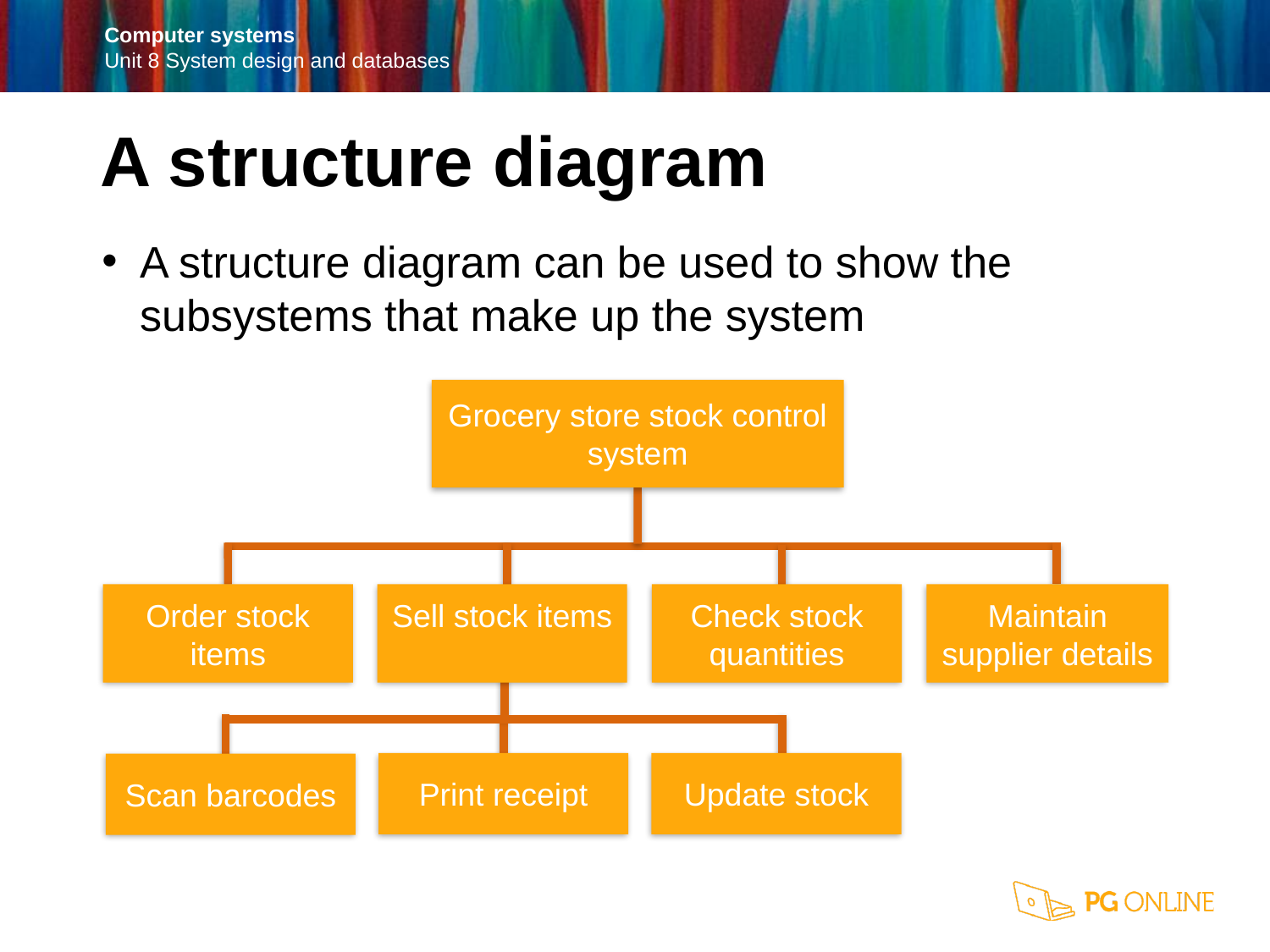

A structure diagram
A structure diagram can be used to show the subsystems that make up the system

Grocery store stock control system
Order stock items
Sell stock items

Check stock quantities
Maintain supplier details
Print receipt
Update stock
Scan barcodes